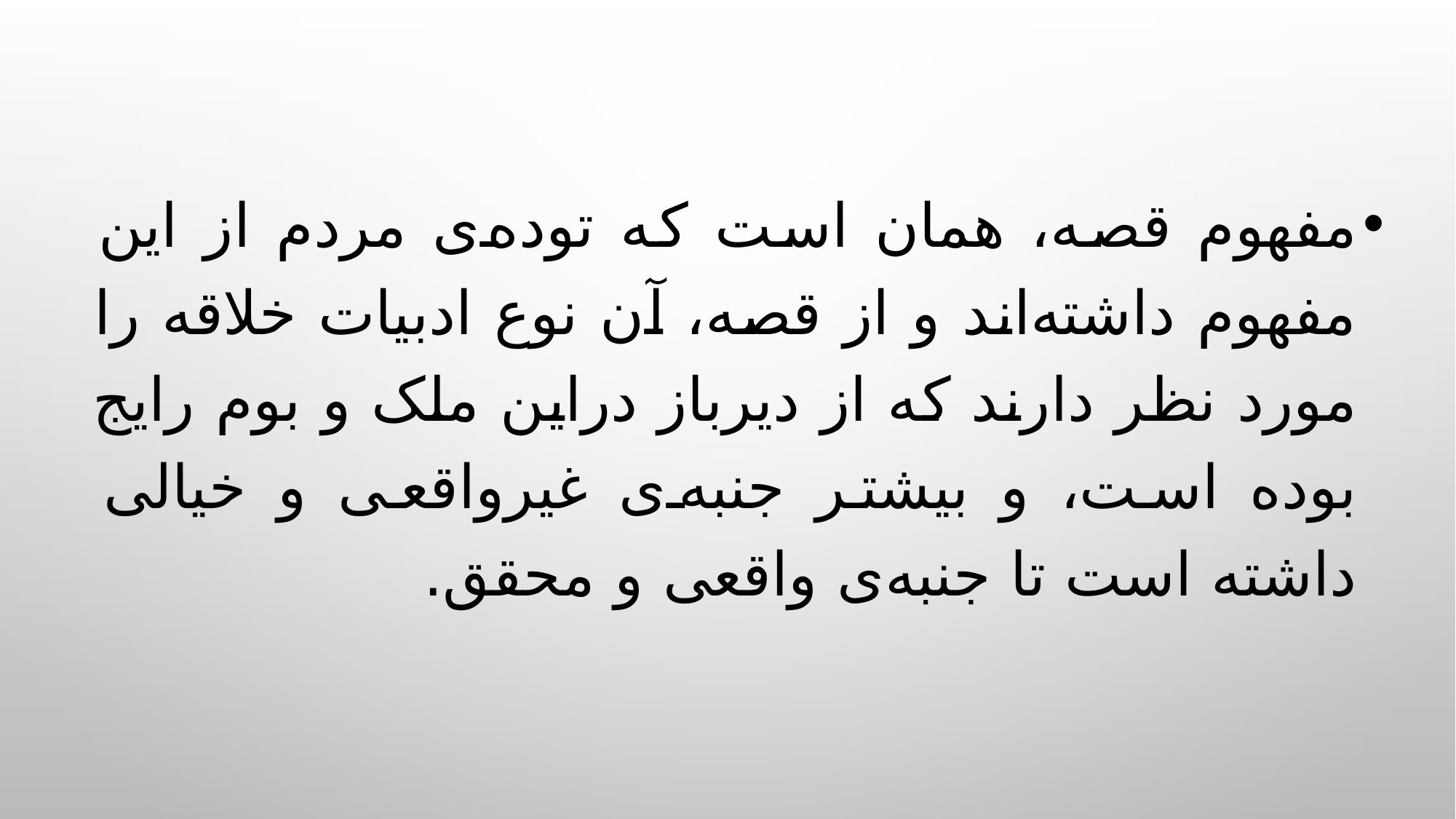

مفهوم قصه، همان است که توده‌ی مردم از این مفهوم داشته‌اند و از قصه، آن نوع ادبیات خلاقه را مورد نظر دارند که از دیرباز دراین ملک و بوم رایج بوده است، و بیشتر جنبه‌ی غیرواقعی و خیالی داشته است تا جنبه‌ی واقعی و محقق.